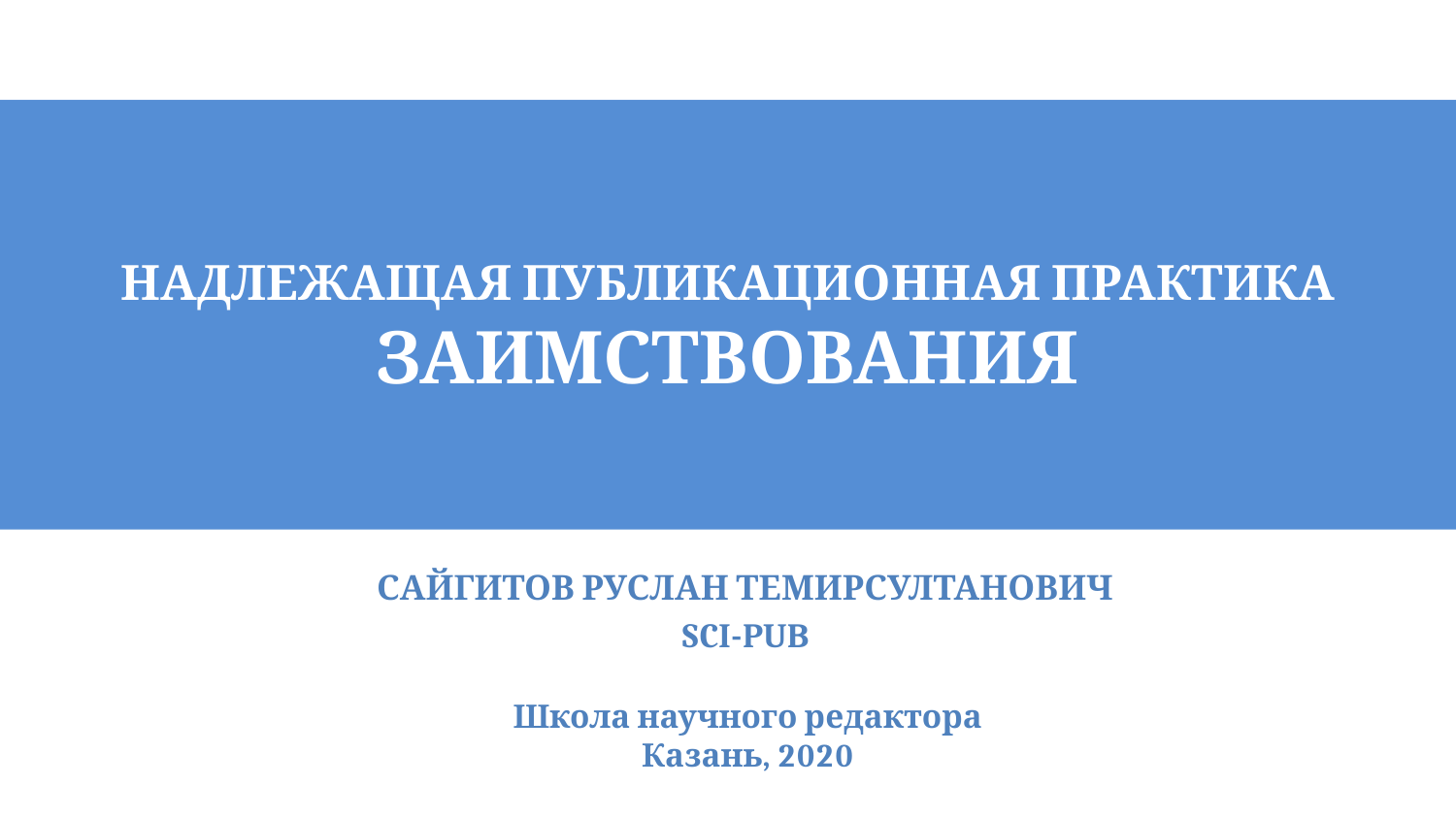

# НАДЛЕЖАЩАЯ ПУБЛИКАЦИОННАЯ ПРАКТИКА ЗАИМСТВОВАНИЯ
САЙГИТОВ РУСЛАН ТЕМИРСУЛТАНОВИЧ
SCI-PUB

Школа научного редактора
Казань, 2020